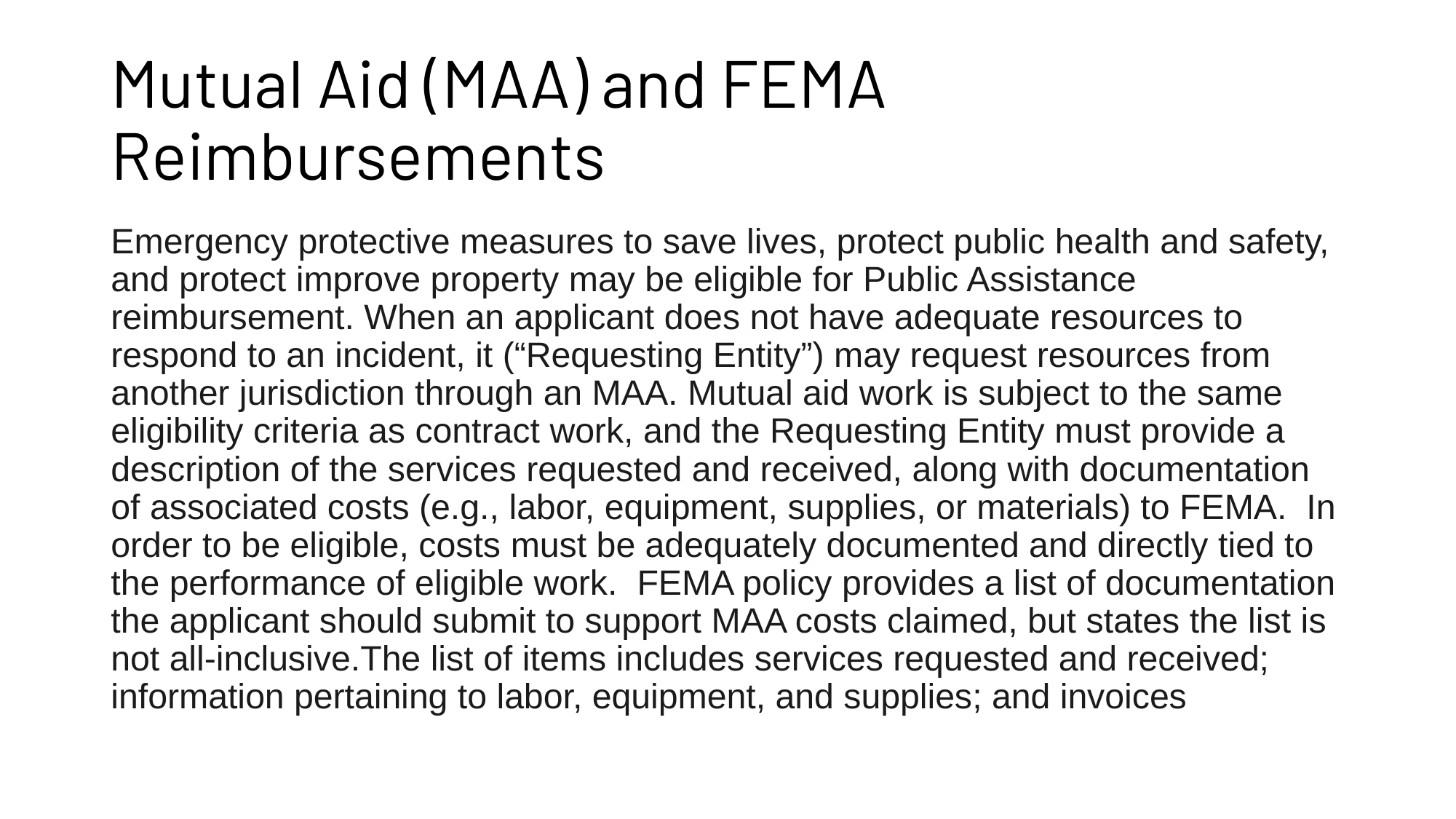

# Mutual Aid (MAA) and FEMA Reimbursements
Emergency protective measures to save lives, protect public health and safety, and protect improve property may be eligible for Public Assistance reimbursement. When an applicant does not have adequate resources to respond to an incident, it (“Requesting Entity”) may request resources from another jurisdiction through an MAA. Mutual aid work is subject to the same eligibility criteria as contract work, and the Requesting Entity must provide a description of the services requested and received, along with documentation of associated costs (e.g., labor, equipment, supplies, or materials) to FEMA.  In order to be eligible, costs must be adequately documented and directly tied to the performance of eligible work.  FEMA policy provides a list of documentation the applicant should submit to support MAA costs claimed, but states the list is not all-inclusive.The list of items includes services requested and received; information pertaining to labor, equipment, and supplies; and invoices